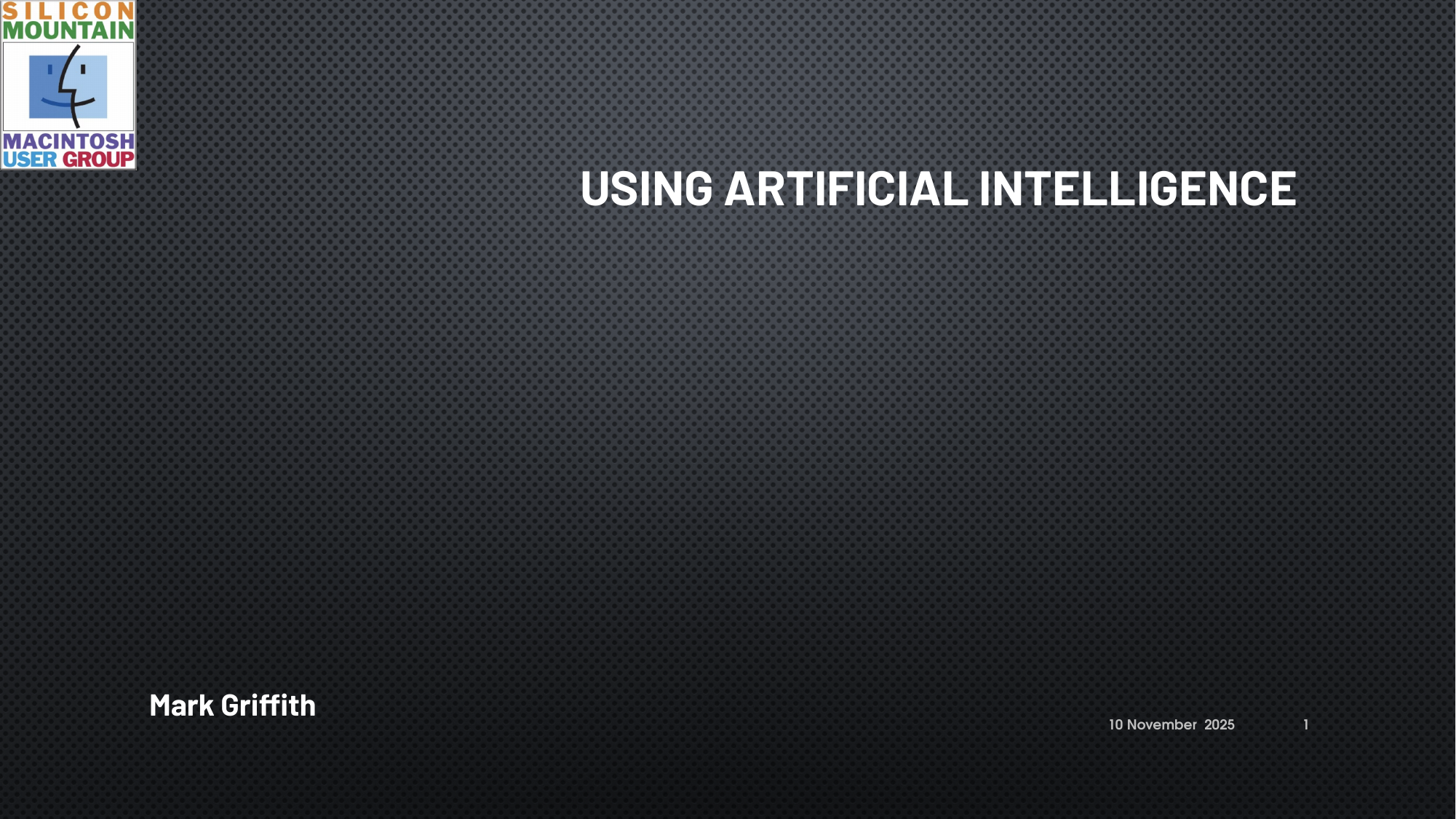

# Using Artificial Intelligence
Mark Griffith
10 November  2025
1